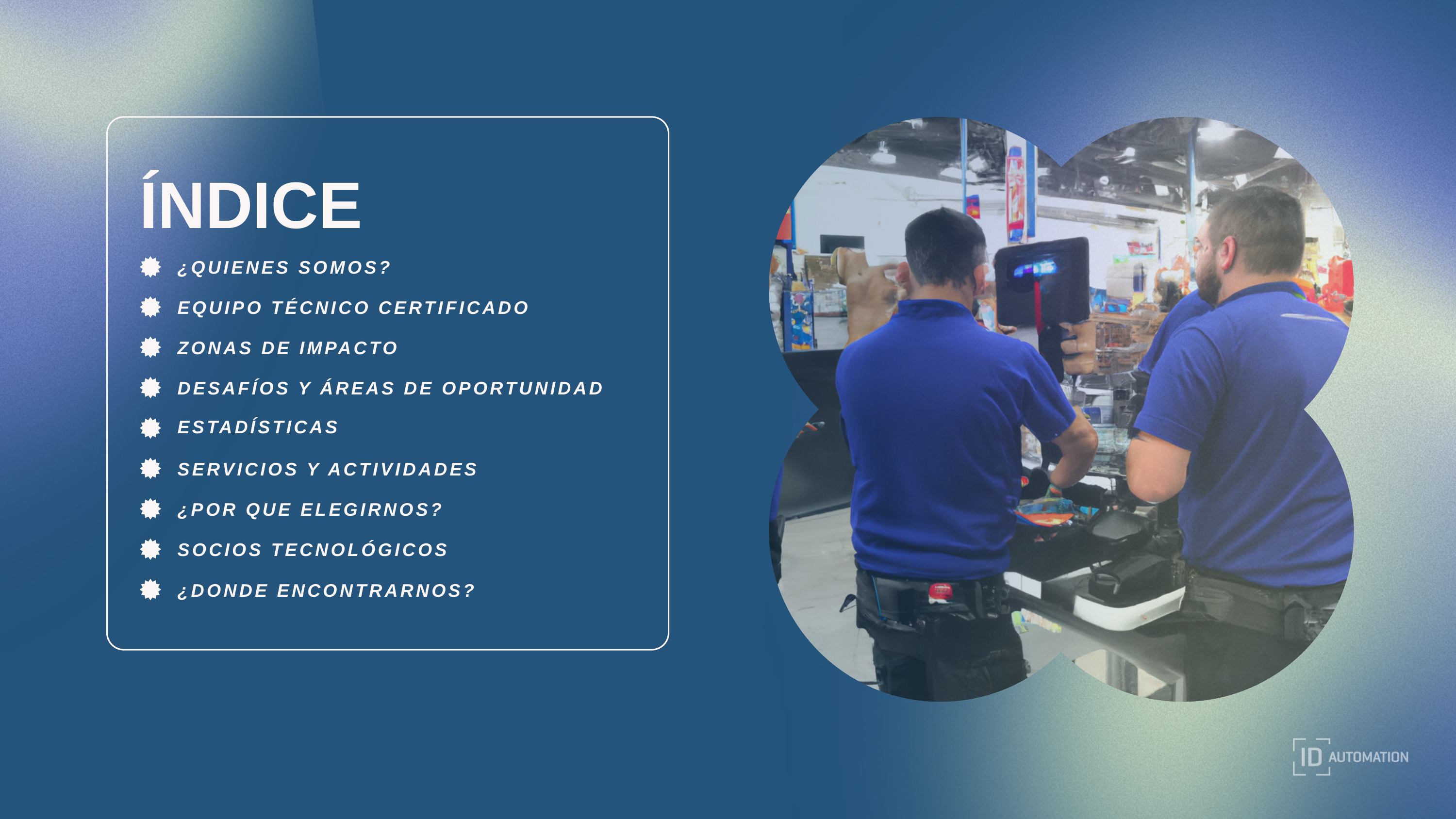

ÍNDICE
¿QUIENES SOMOS?

EQUIPO TÉCNICO CERTIFICADO

ZONAS DE IMPACTO

DESAFÍOS Y ÁREAS DE OPORTUNIDAD

ESTADÍSTICAS

SERVICIOS Y ACTIVIDADES

¿POR QUE ELEGIRNOS?

SOCIOS TECNOLÓGICOS

¿DONDE ENCONTRARNOS?